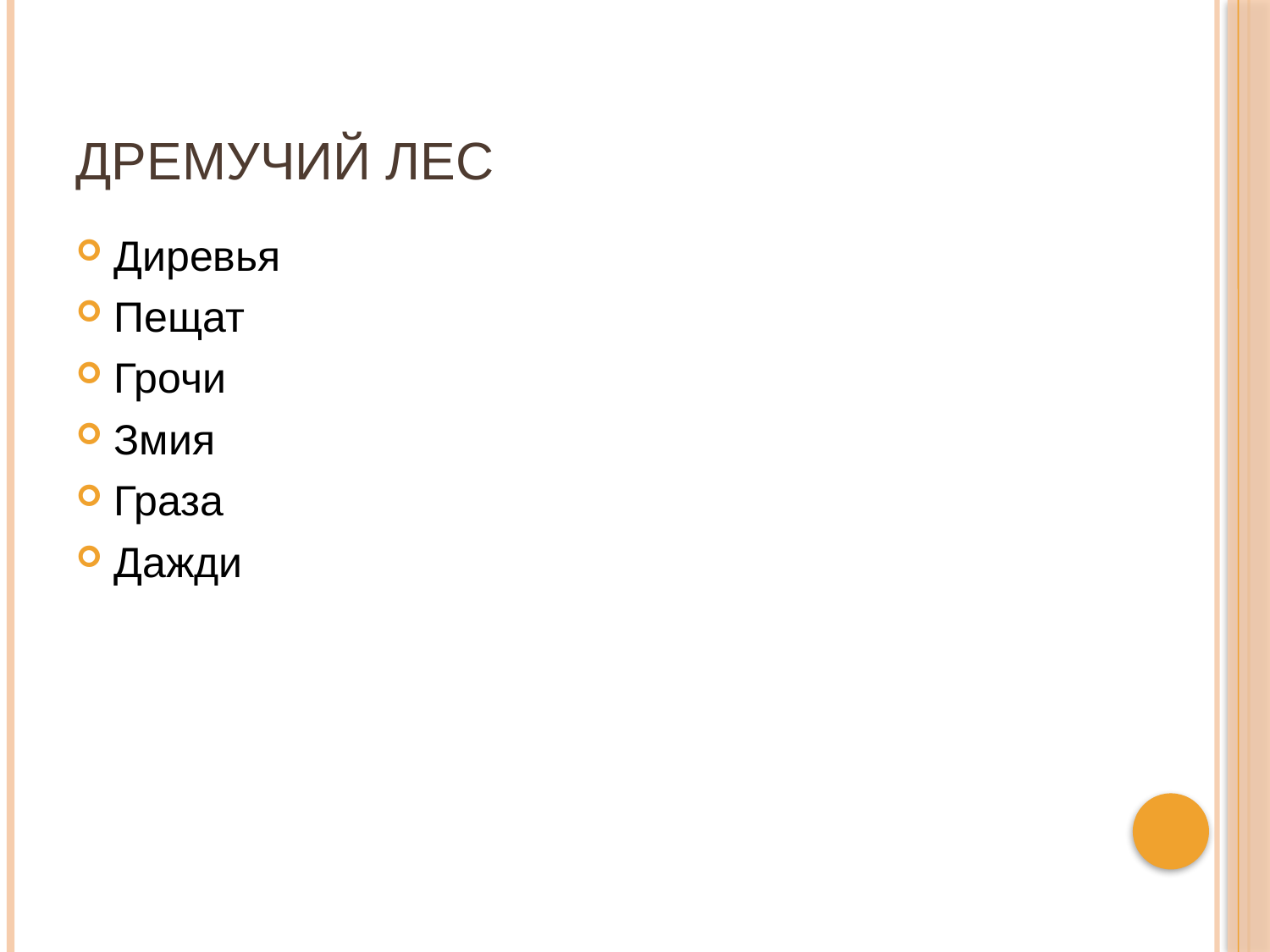

# Дремучий лес
Диревья
Пещат
Грочи
Змия
Граза
Дажди